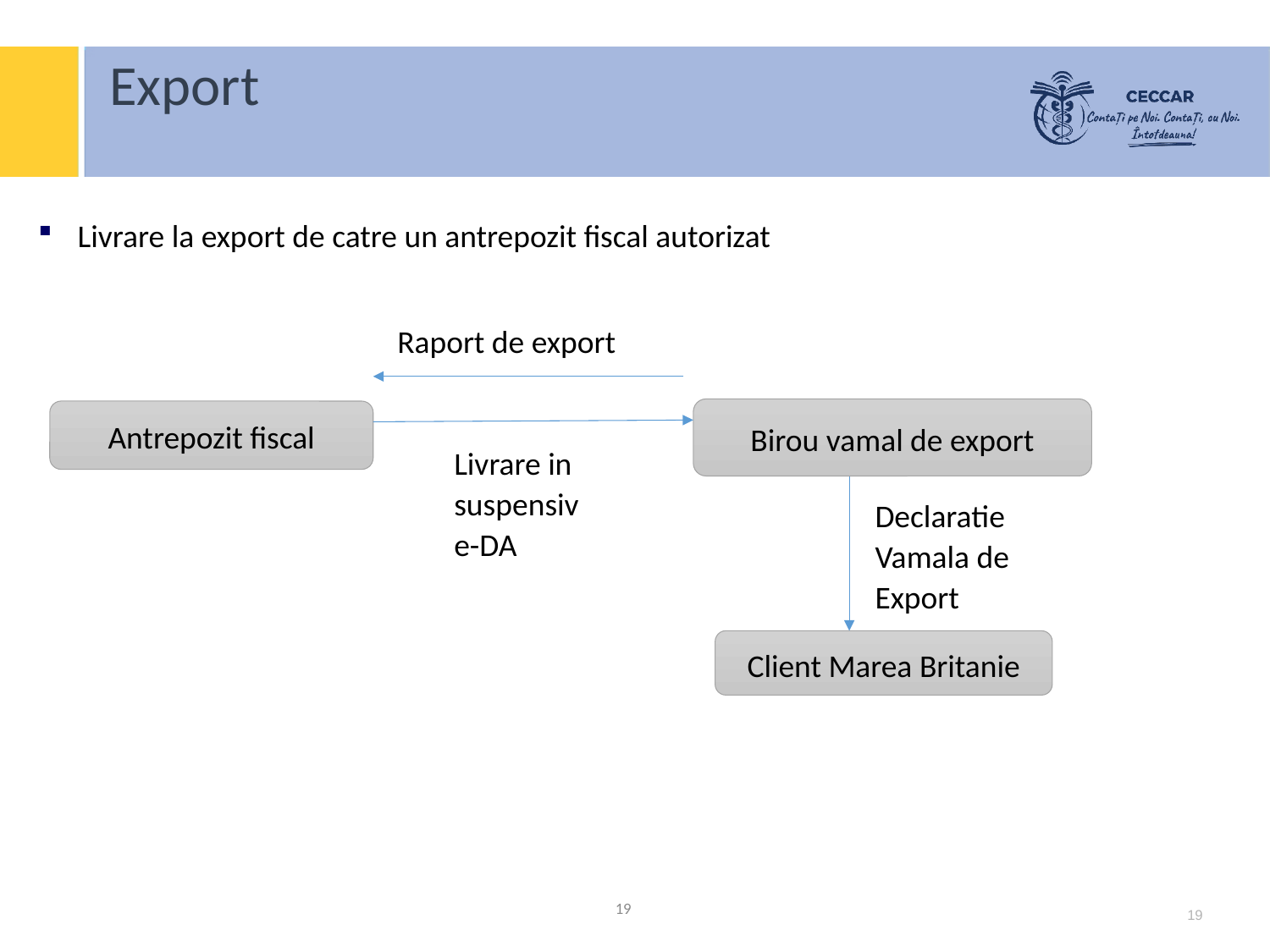

Export

Livrare la export de catre un antrepozit fiscal autorizat

Raport de export

Birou vamal de export
Antrepozit fiscal
Livrare in suspensiv
e-DA

Declaratie
Vamala de
Export

Client Marea Britanie
19
19